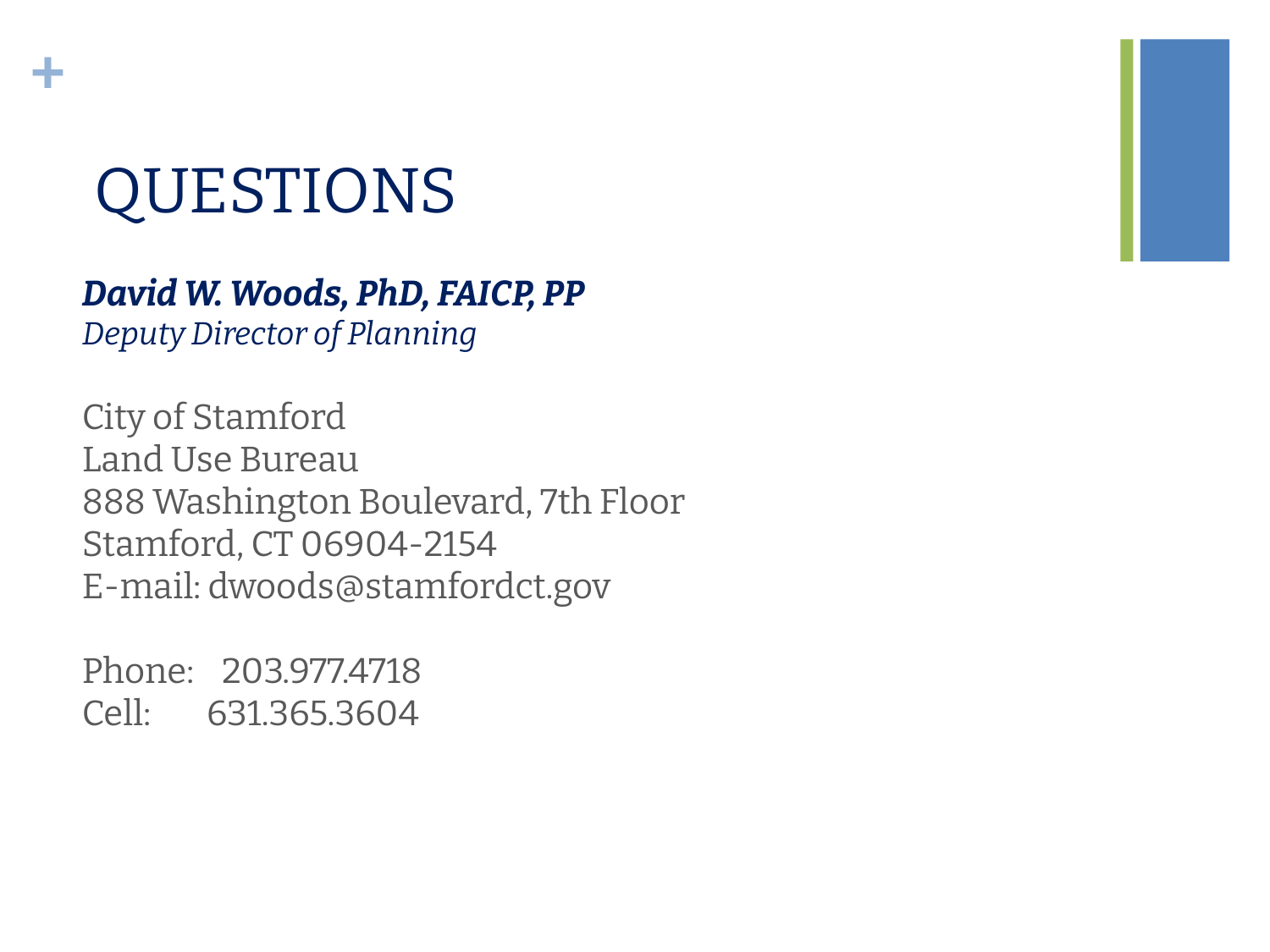

# QUESTIONS

David W. Woods, PhD, FAICP, PP
Deputy Director of Planning

City of Stamford
Land Use Bureau
888 Washington Boulevard, 7th Floor
Stamford, CT 06904-2154
E-mail: dwoods@stamfordct.gov

Phone:    203.977.4718
Cell:        631.365.3604